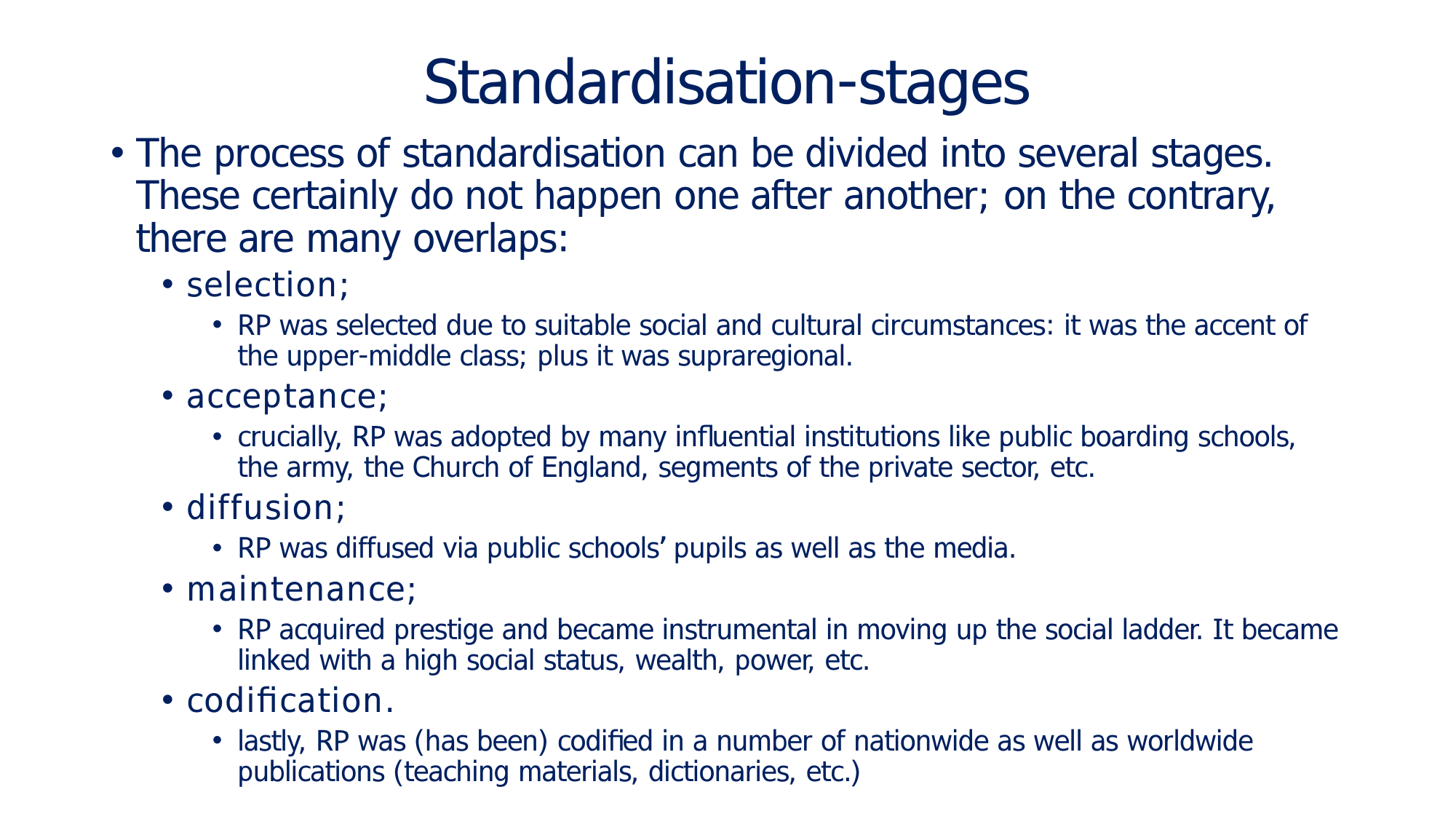

# Standardisation-stages
The process of standardisation can be divided into several stages. These certainly do not happen one after another; on the contrary, there are many overlaps:
selection;
RP was selected due to suitable social and cultural circumstances: it was the accent of the upper-middle class; plus it was supraregional.
acceptance;
crucially, RP was adopted by many influential institutions like public boarding schools, the army, the Church of England, segments of the private sector, etc.
diffusion;
RP was diffused via public schools’ pupils as well as the media.
maintenance;
RP acquired prestige and became instrumental in moving up the social ladder. It became linked with a high social status, wealth, power, etc.
codification.
lastly, RP was (has been) codified in a number of nationwide as well as worldwide publications (teaching materials, dictionaries, etc.)